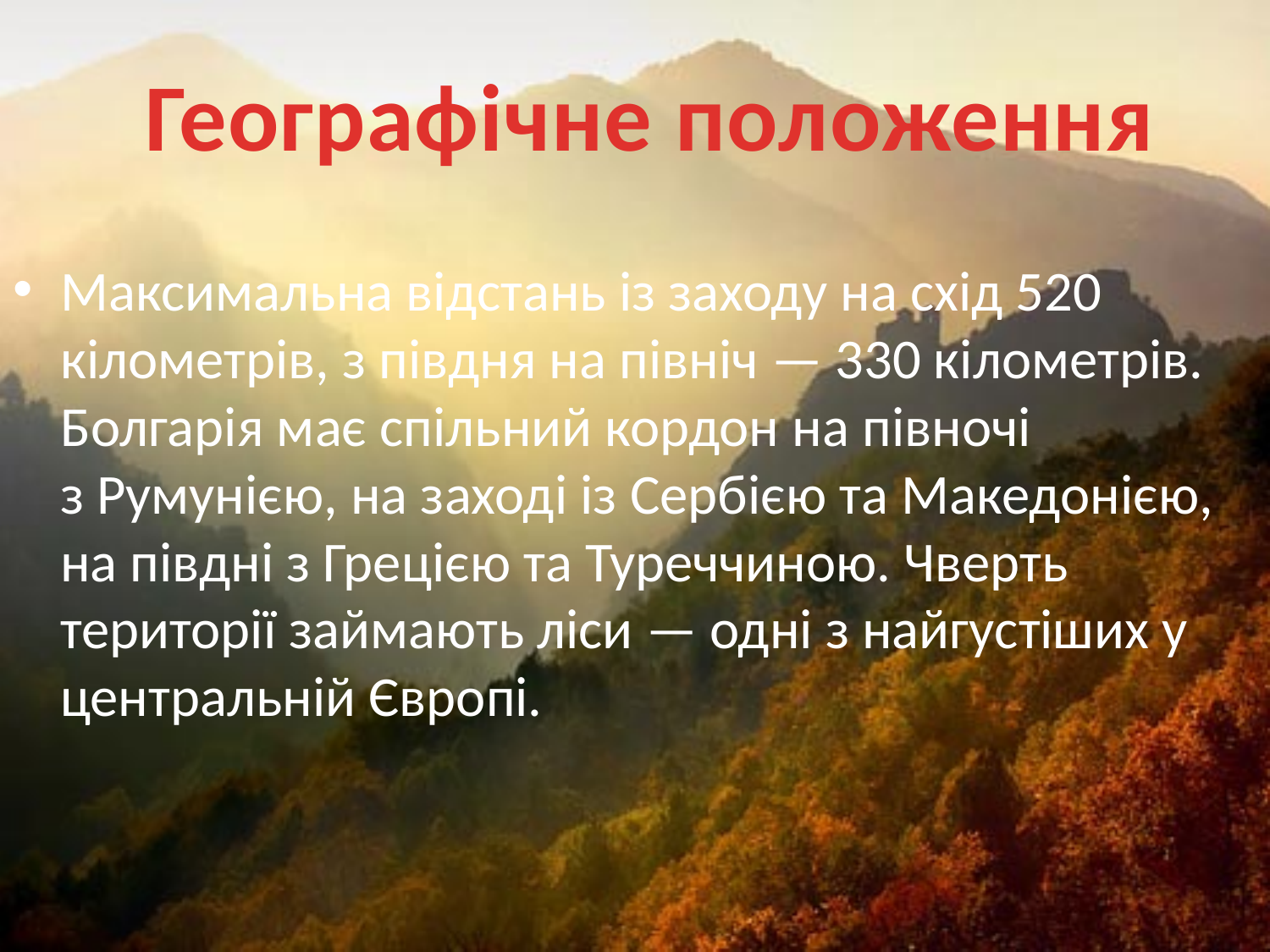

Географічне положення
Максимальна відстань із заходу на схід 520 кілометрів, з півдня на північ — 330 кілометрів. Болгарія має спільний кордон на півночі з Румунією, на заході із Сербією та Македонією, на півдні з Грецією та Туреччиною. Чверть території займають ліси — одні з найгустіших у центральній Європі.